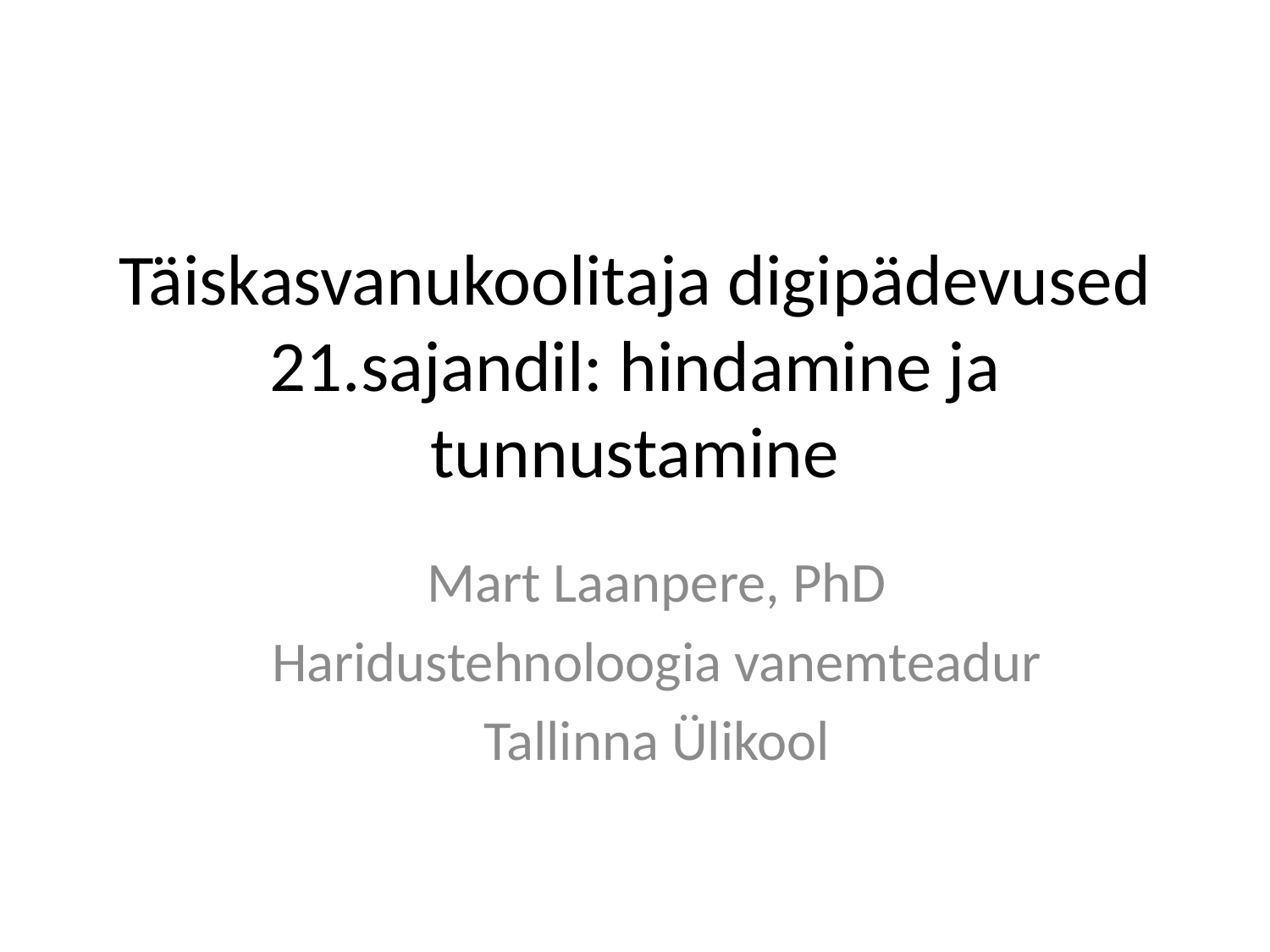

# Täiskasvanukoolitaja digipädevused 21.sajandil: hindamine ja tunnustamine
Mart Laanpere, PhD
Haridustehnoloogia vanemteadur
Tallinna Ülikool